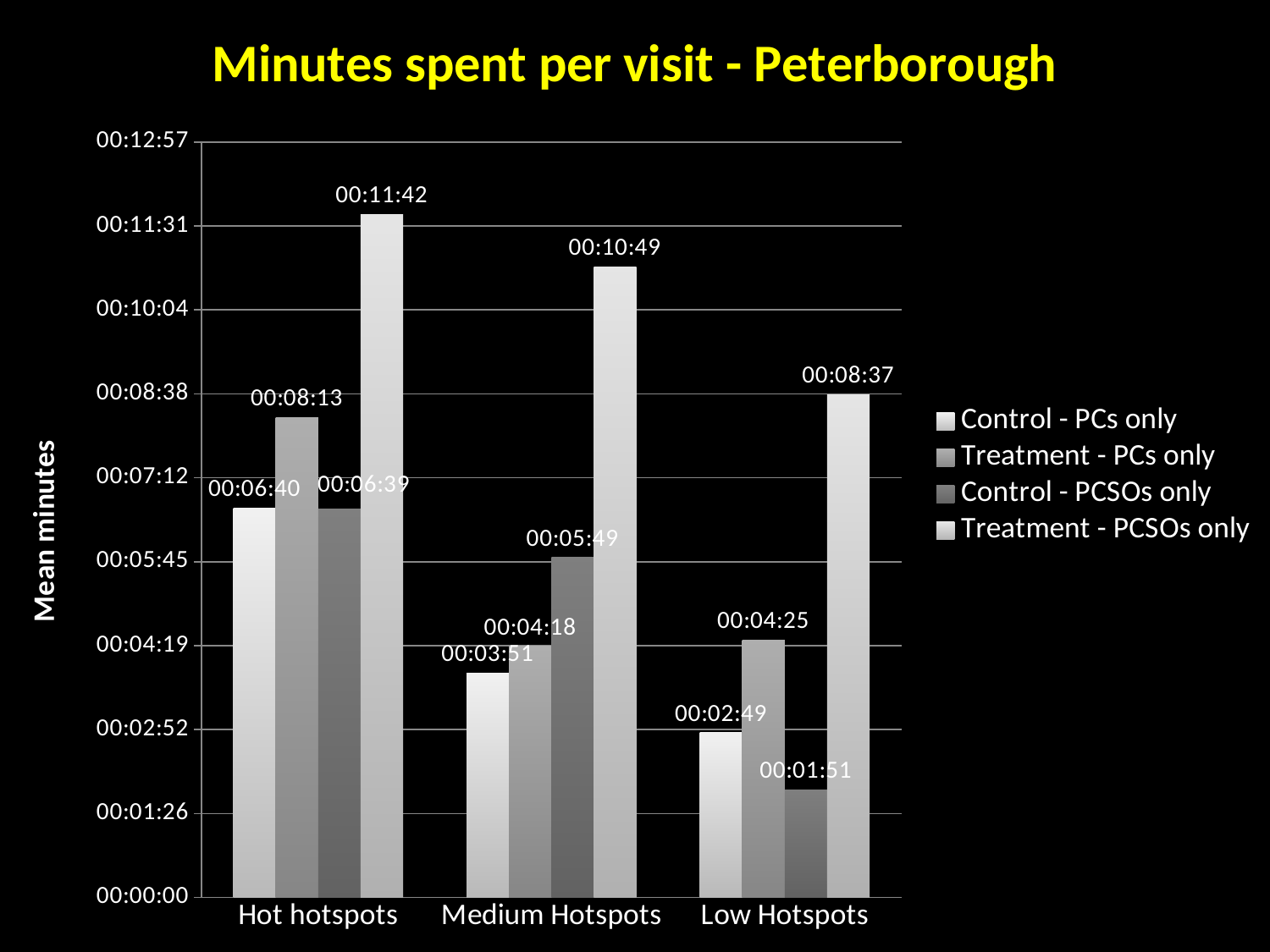

### Chart: Minutes spent per visit - Peterborough

| Category |  |  |  |  |
|---|---|---|---|---|
| Hot hotspots | 0.00463831018518518 | 0.00571662808641975 | 0.00462577160493827 | 0.00813560956790123 |
| Medium Hotspots | 0.00267592592592593 | 0.00299254115226337 | 0.00404976851851852 | 0.00751157407407407 |
| Low Hotspots | 0.00196180555555556 | 0.00307002314814815 | 0.00128472222222222 | 0.00599247685185185 |